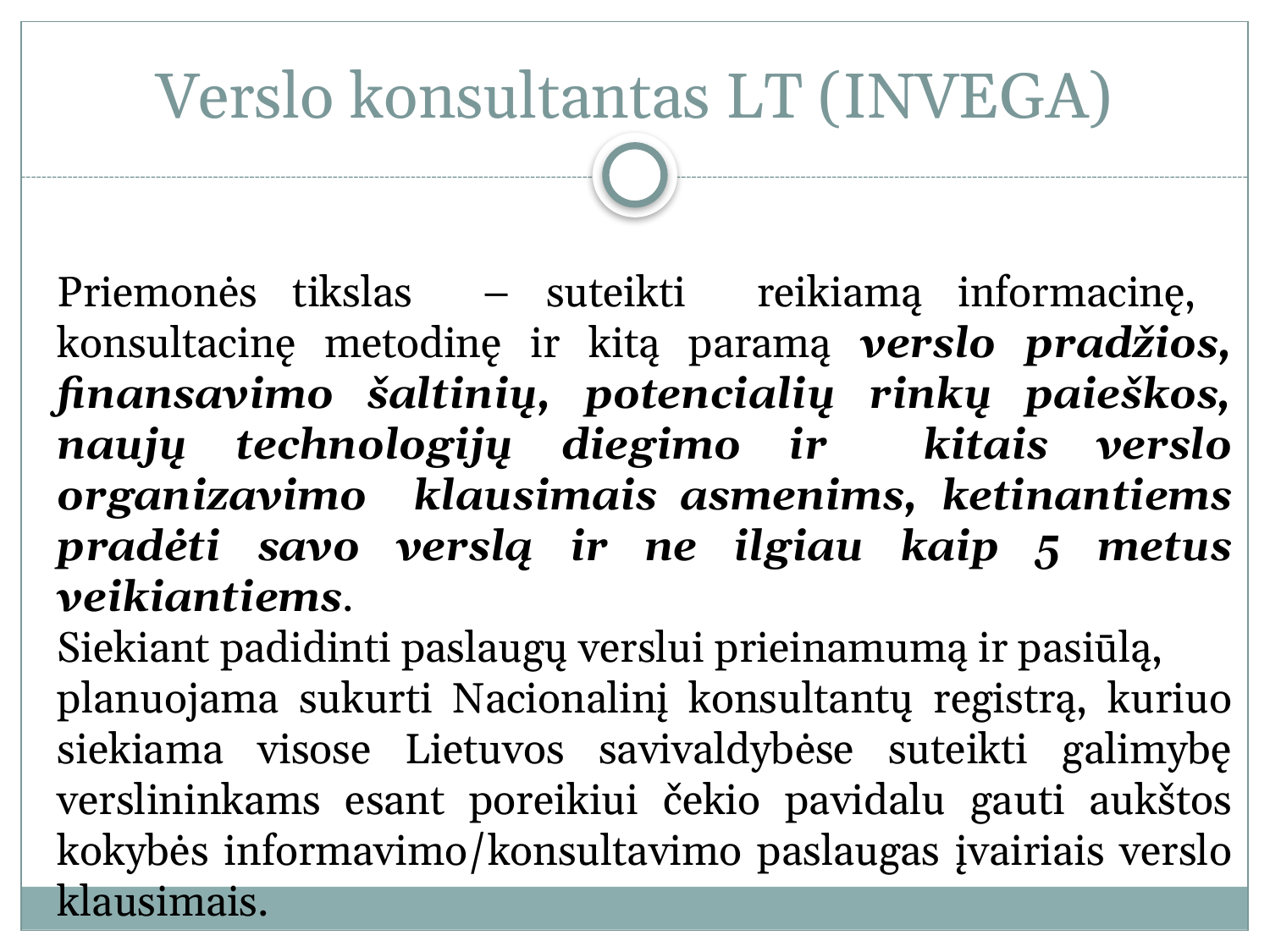

# Verslo konsultantas LT (INVEGA)
Priemonės tikslas  – suteikti  reikiamą informacinę,  konsultacinę metodinę ir kitą paramą verslo pradžios, finansavimo šaltinių, potencialių rinkų paieškos, naujų technologijų diegimo ir  kitais verslo organizavimo  klausimais asmenims, ketinantiems pradėti savo verslą ir ne ilgiau kaip 5 metus veikiantiems.
Siekiant padidinti paslaugų verslui prieinamumą ir pasiūlą,
planuojama sukurti Nacionalinį konsultantų registrą, kuriuo siekiama visose Lietuvos savivaldybėse suteikti galimybę verslininkams esant poreikiui čekio pavidalu gauti aukštos kokybės informavimo/konsultavimo paslaugas įvairiais verslo klausimais.